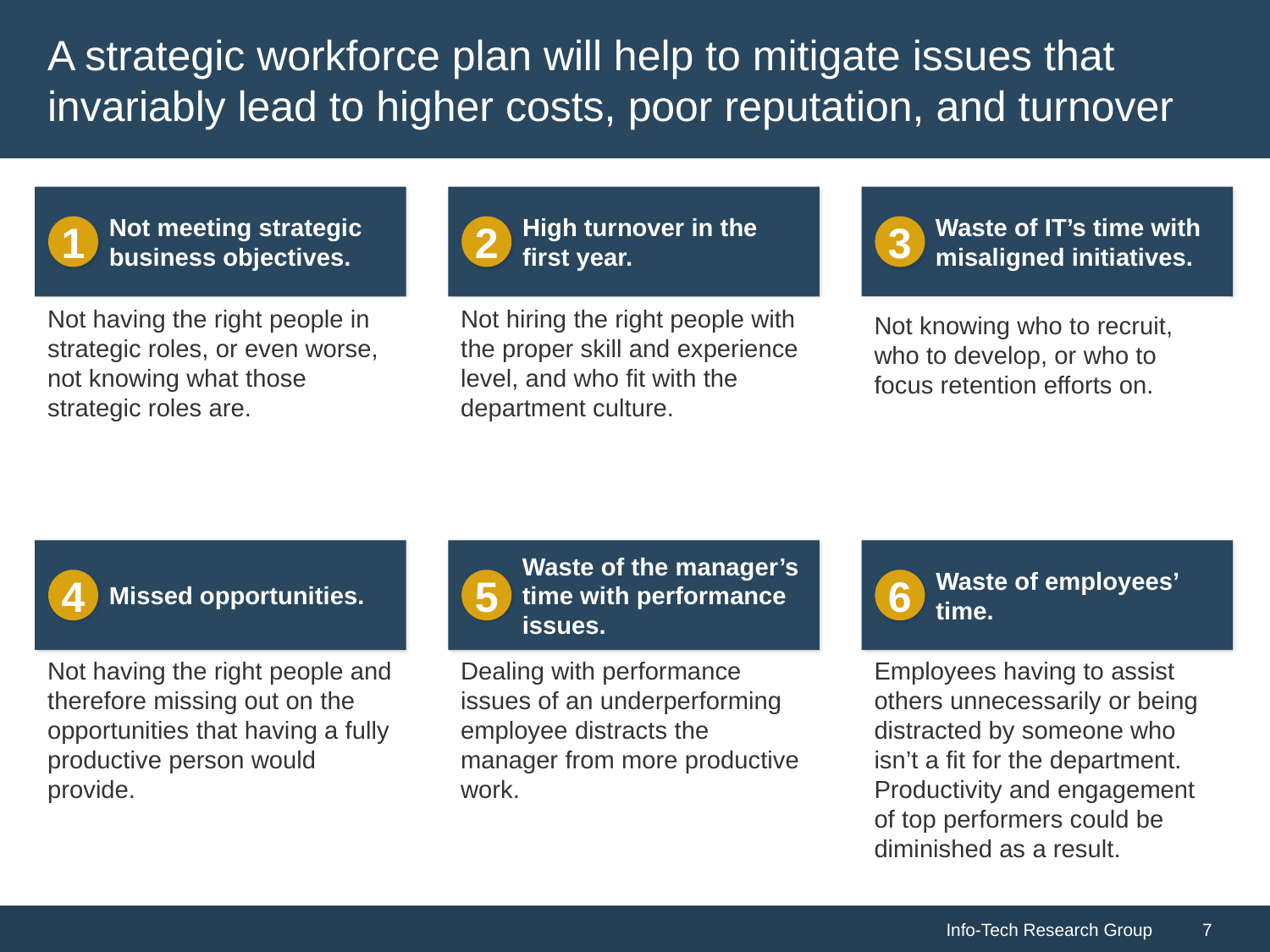

A strategic workforce plan will help to mitigate issues that invariably lead to higher costs, poor reputation, and turnover
Not meeting strategic business objectives.
1
High turnover in the first year.
2
Waste of IT’s time with misaligned initiatives.
3
Not having the right people in strategic roles, or even worse, not knowing what those strategic roles are.
Not hiring the right people with the proper skill and experience level, and who fit with the department culture.
Not knowing who to recruit, who to develop, or who to focus retention efforts on.
Missed opportunities.
4
Waste of the manager’s time with performance issues.
5
Waste of employees’ time.
6
Not having the right people and therefore missing out on the opportunities that having a fully productive person would provide.
Dealing with performance issues of an underperforming employee distracts the manager from more productive work.
Employees having to assist others unnecessarily or being distracted by someone who isn’t a fit for the department. Productivity and engagement of top performers could be diminished as a result.